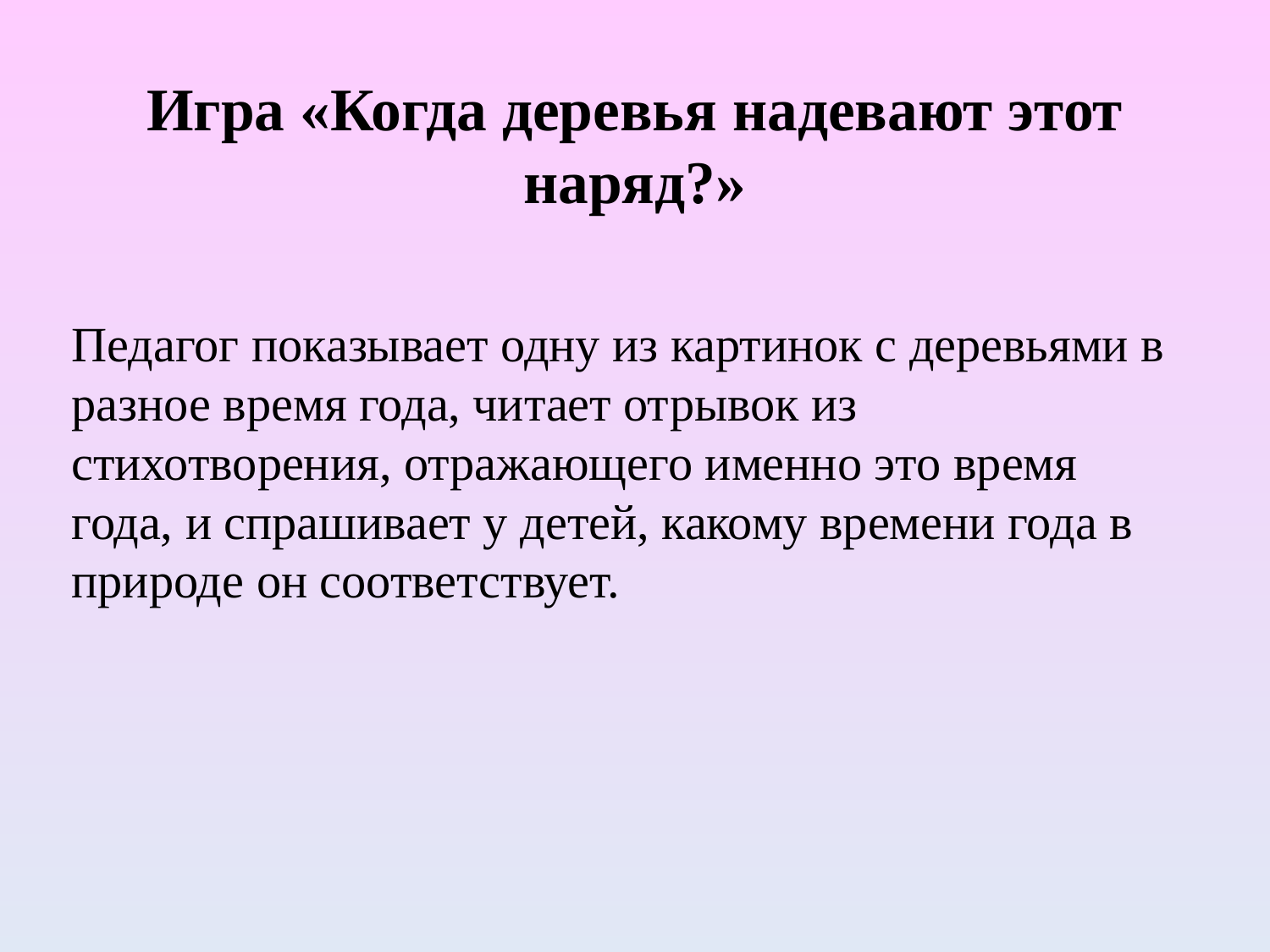

# Игра «Когда деревья надевают этот наряд?»
Педагог показывает одну из картинок с деревьями в разное время года, читает отрывок из стихотворения, отражающего именно это время года, и спрашивает у детей, какому времени года в природе он соответствует.